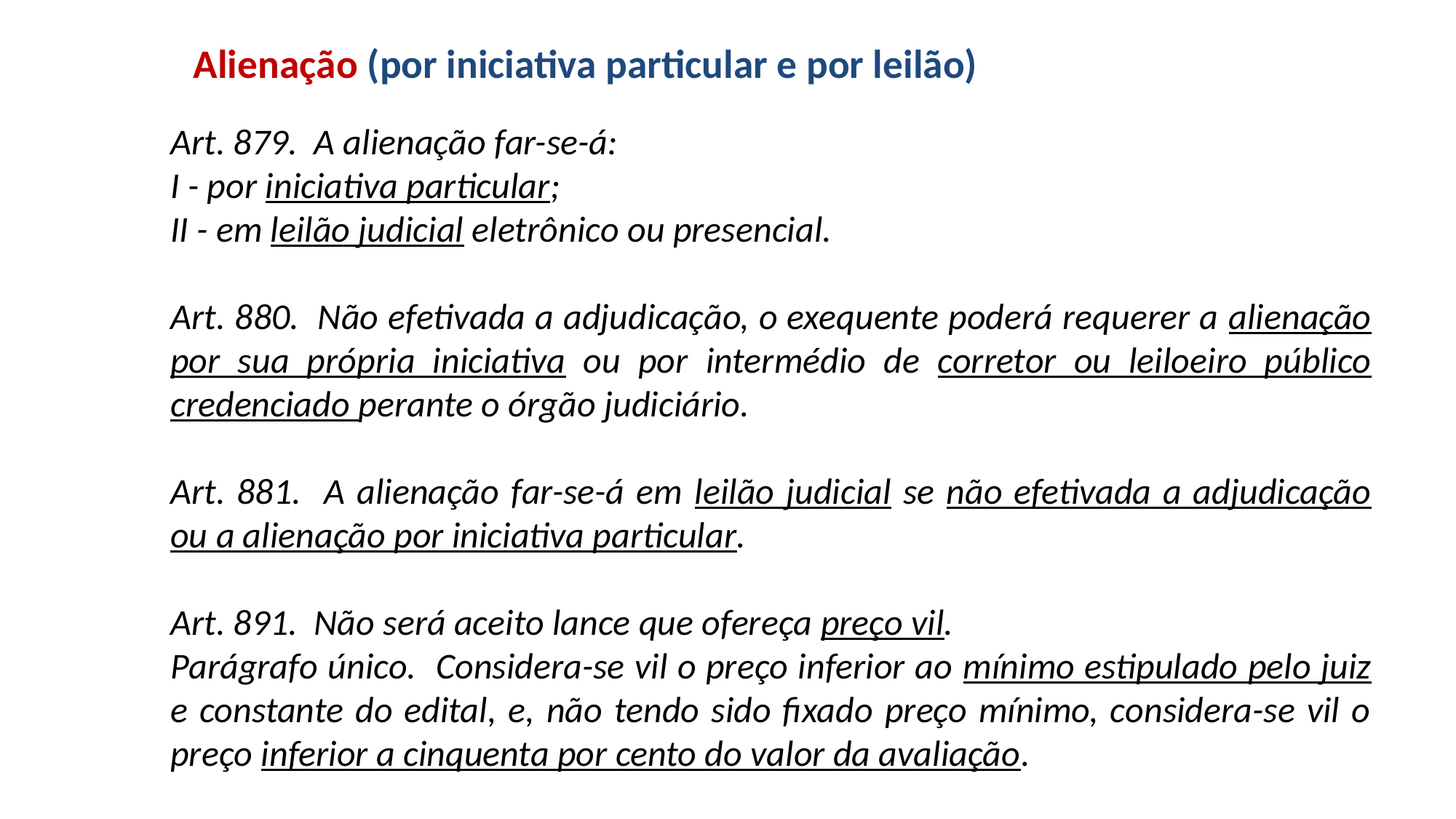

# Alienação (por iniciativa particular e por leilão)
Art. 879.  A alienação far-se-á:
I - por iniciativa particular;
II - em leilão judicial eletrônico ou presencial.

Art. 880.  Não efetivada a adjudicação, o exequente poderá requerer a alienação por sua própria iniciativa ou por intermédio de corretor ou leiloeiro público credenciado perante o órgão judiciário.

Art. 881.  A alienação far-se-á em leilão judicial se não efetivada a adjudicação ou a alienação por iniciativa particular.

Art. 891.  Não será aceito lance que ofereça preço vil.
Parágrafo único.  Considera-se vil o preço inferior ao mínimo estipulado pelo juiz e constante do edital, e, não tendo sido fixado preço mínimo, considera-se vil o preço inferior a cinquenta por cento do valor da avaliação.